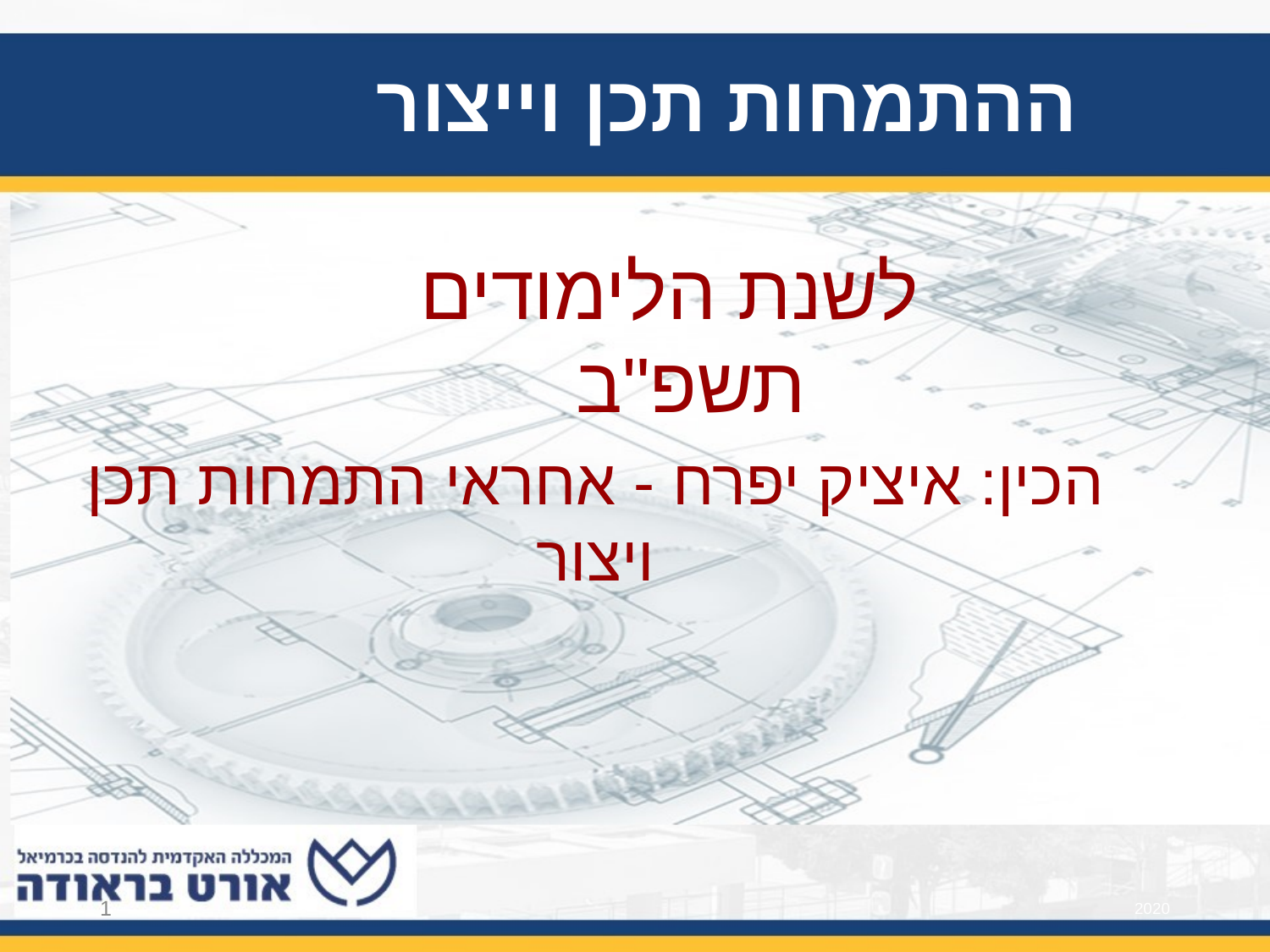

# ההתמחות תכן וייצור
לשנת הלימודים תשפ"ב
הכין: איציק יפרח - אחראי התמחות תכן ויצור
1
2020